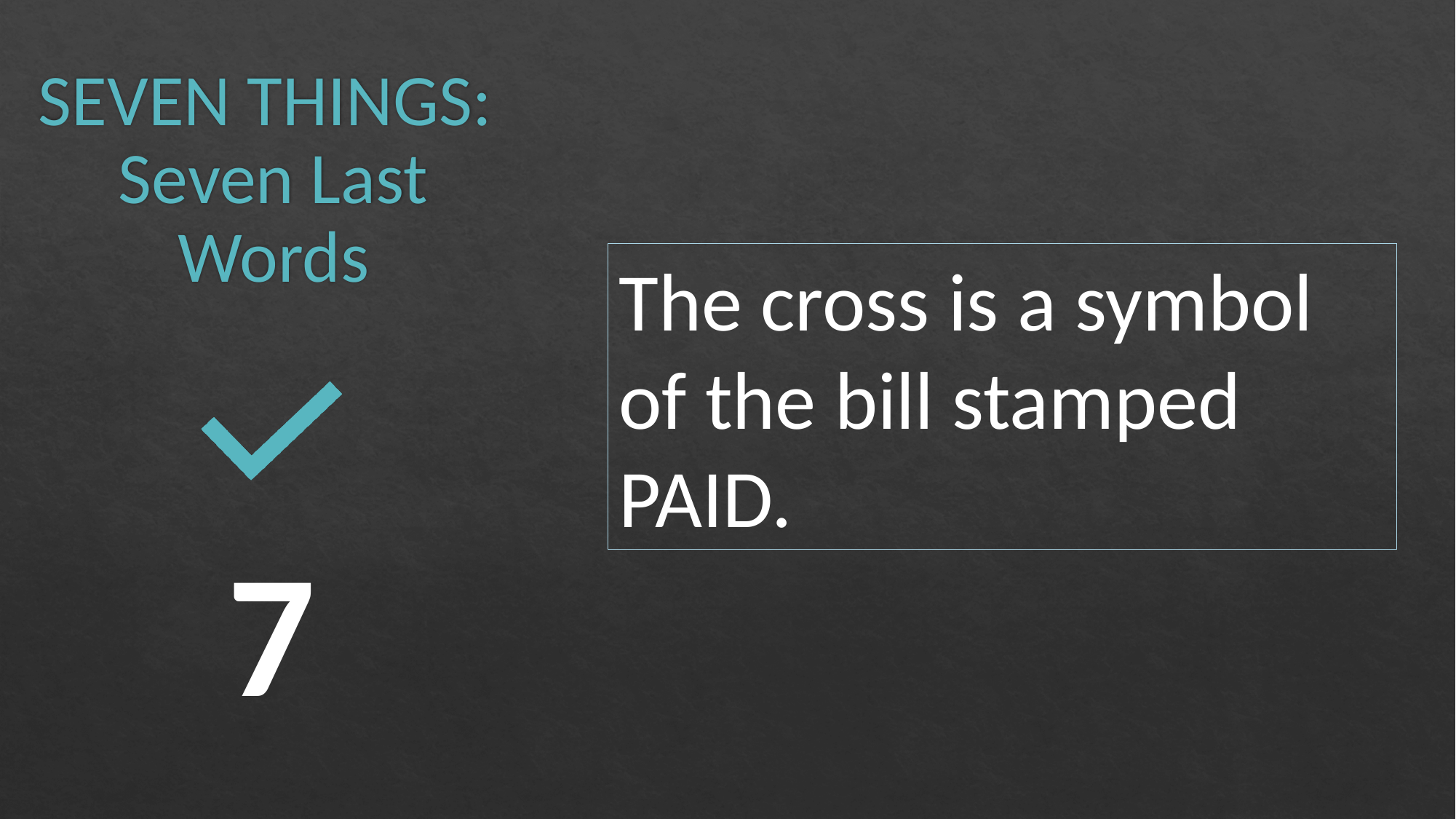

# SEVEN THINGS: Seven Last Words
The cross is a symbol of the bill stamped PAID.
7